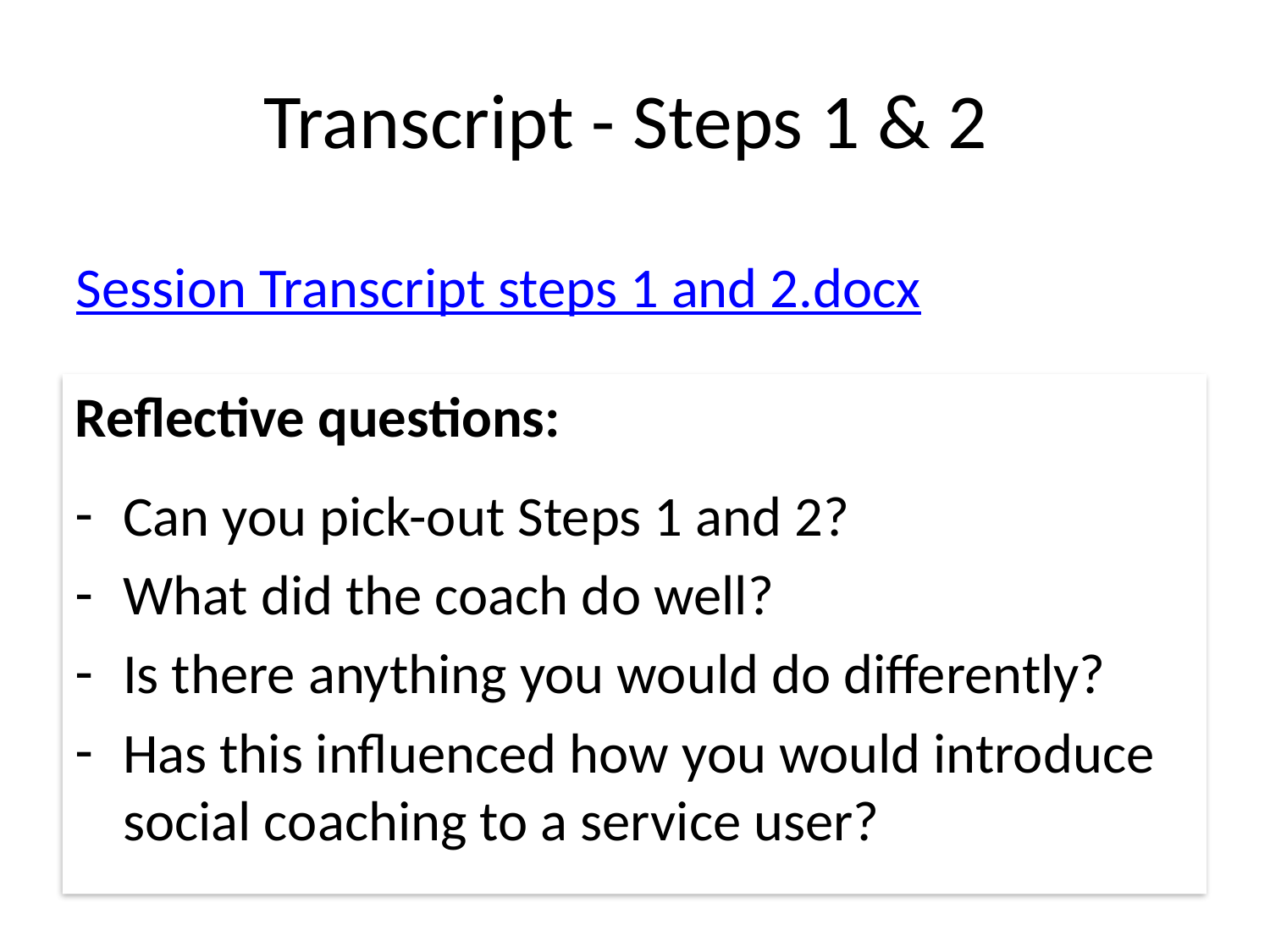

# Transcript - Steps 1 & 2
Session Transcript steps 1 and 2.docx
Reflective questions:

Can you pick-out Steps 1 and 2?
What did the coach do well?
Is there anything you would do differently?
Has this influenced how you would introduce social coaching to a service user?